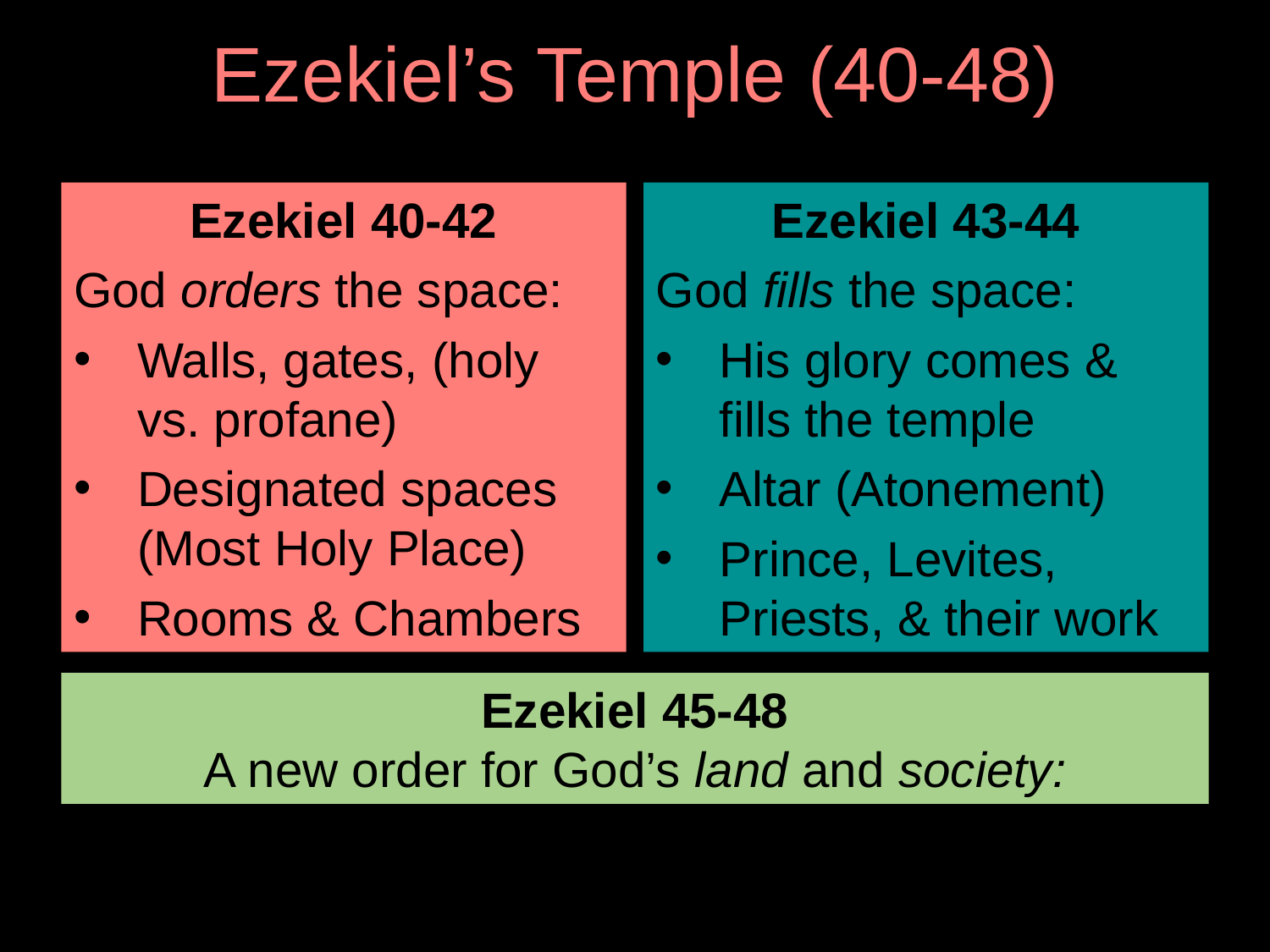

# Ezekiel’s Temple (40-48)
Ezekiel 40-42
God orders the space:
Walls, gates, (holy vs. profane)
Designated spaces (Most Holy Place)
Rooms & Chambers
Ezekiel 43-44
God fills the space:
His glory comes & fills the temple
Altar (Atonement)
Prince, Levites, Priests, & their work
Ezekiel 45-48
A new order for God’s land and society: